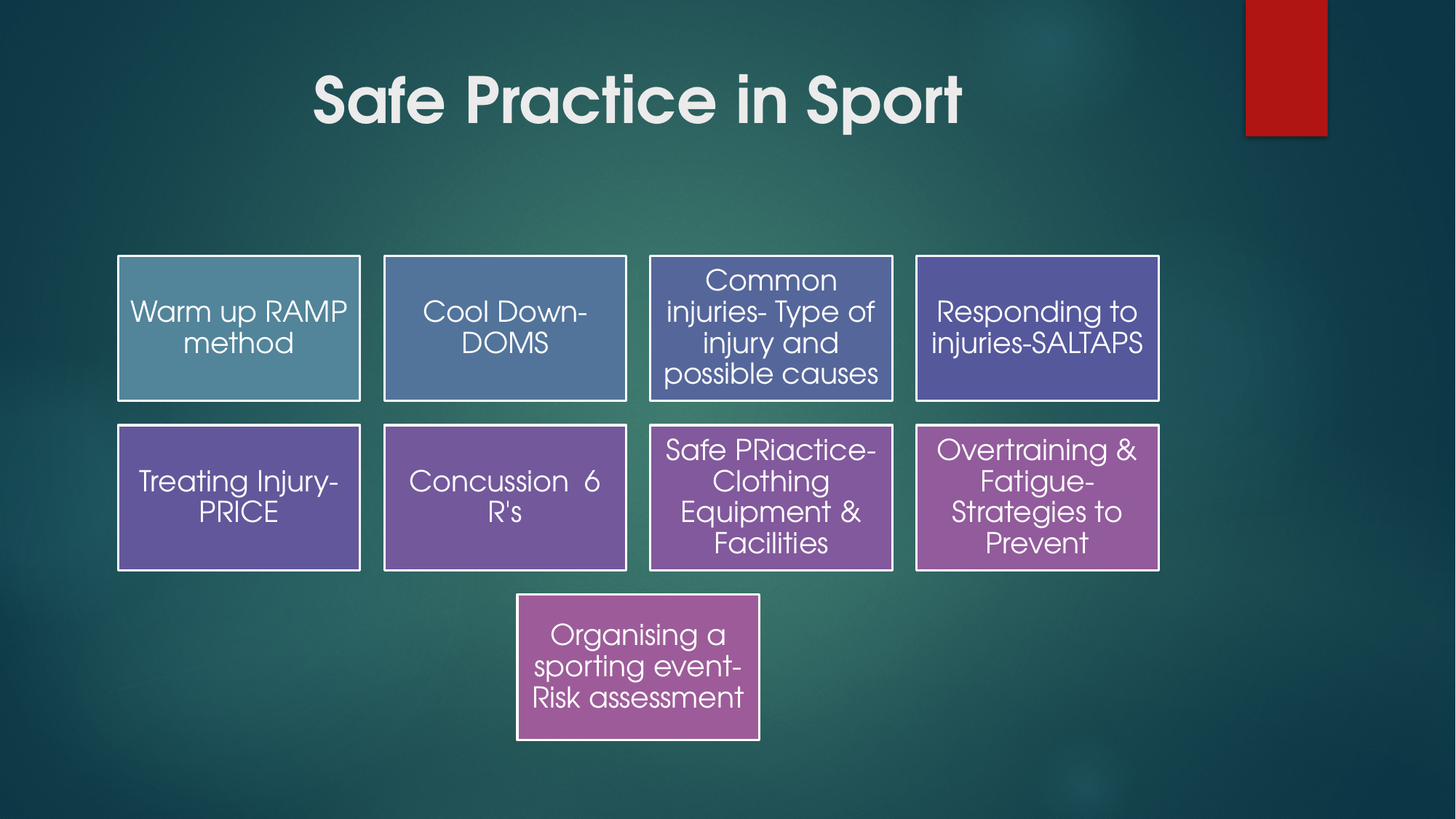

# Safe Practice in Sport

Warm up RAMP method

Cool Down- DOMS

Common injuries- Type of injury and possible causes

Responding to injuries-SALTAPS

Treating Injury-PRICE

Concussion  6 R's

Safe PRiactice-Clothing Equipment & Facilities

Overtraining & Fatigue- Strategies to Prevent

Organising a sporting event- Risk assessment